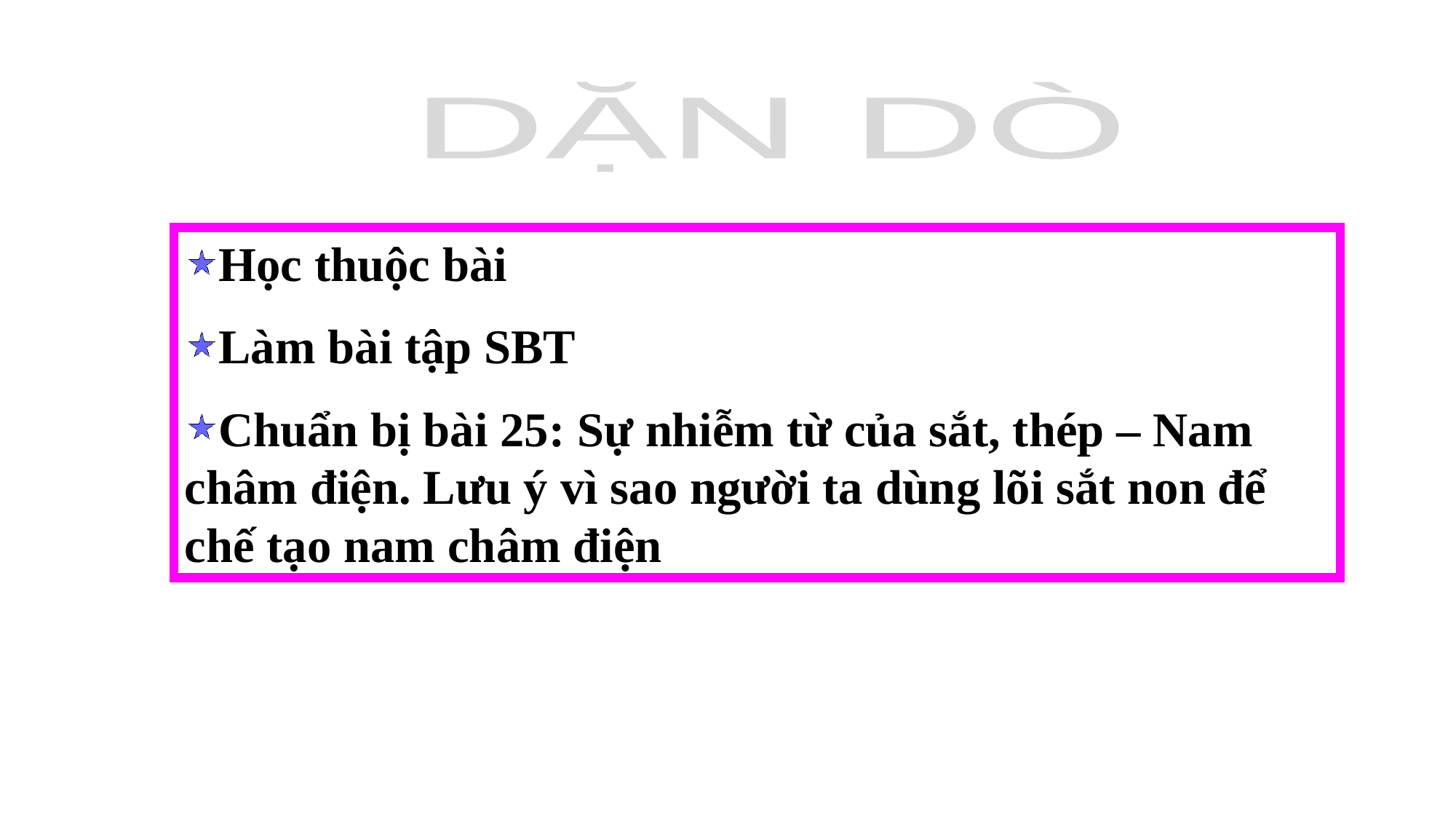

DẶN DÒ
Học thuộc bài
Làm bài tập SBT
Chuẩn bị bài 25: Sự nhiễm từ của sắt, thép – Nam châm điện. Lưu ý vì sao người ta dùng lõi sắt non để chế tạo nam châm điện